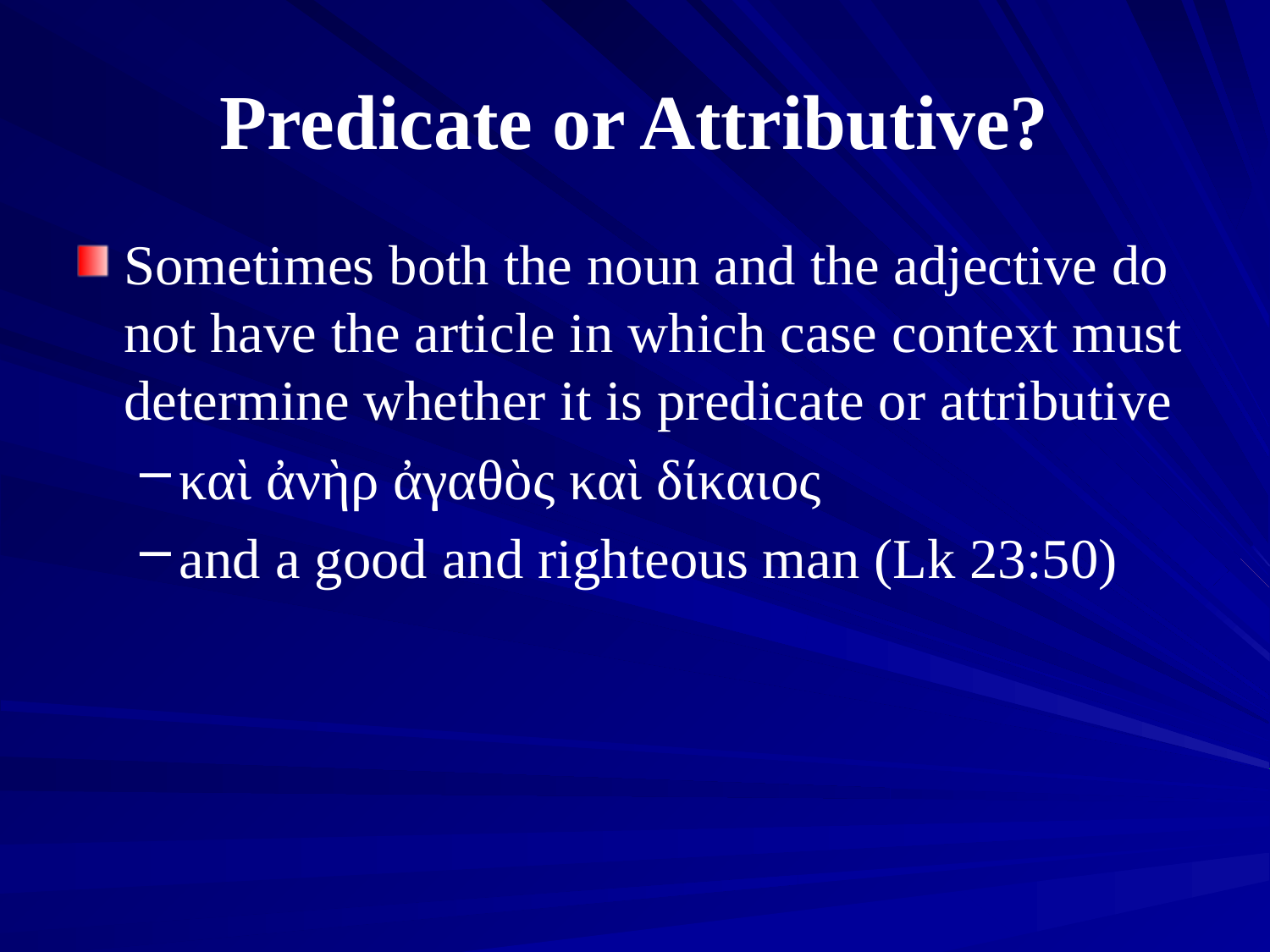

# Predicate or Attributive?
Sometimes both the noun and the adjective do not have the article in which case context must determine whether it is predicate or attributive
καὶ ἀνὴρ ἀγαθὸς καὶ δίκαιος
and a good and righteous man (Lk 23:50)